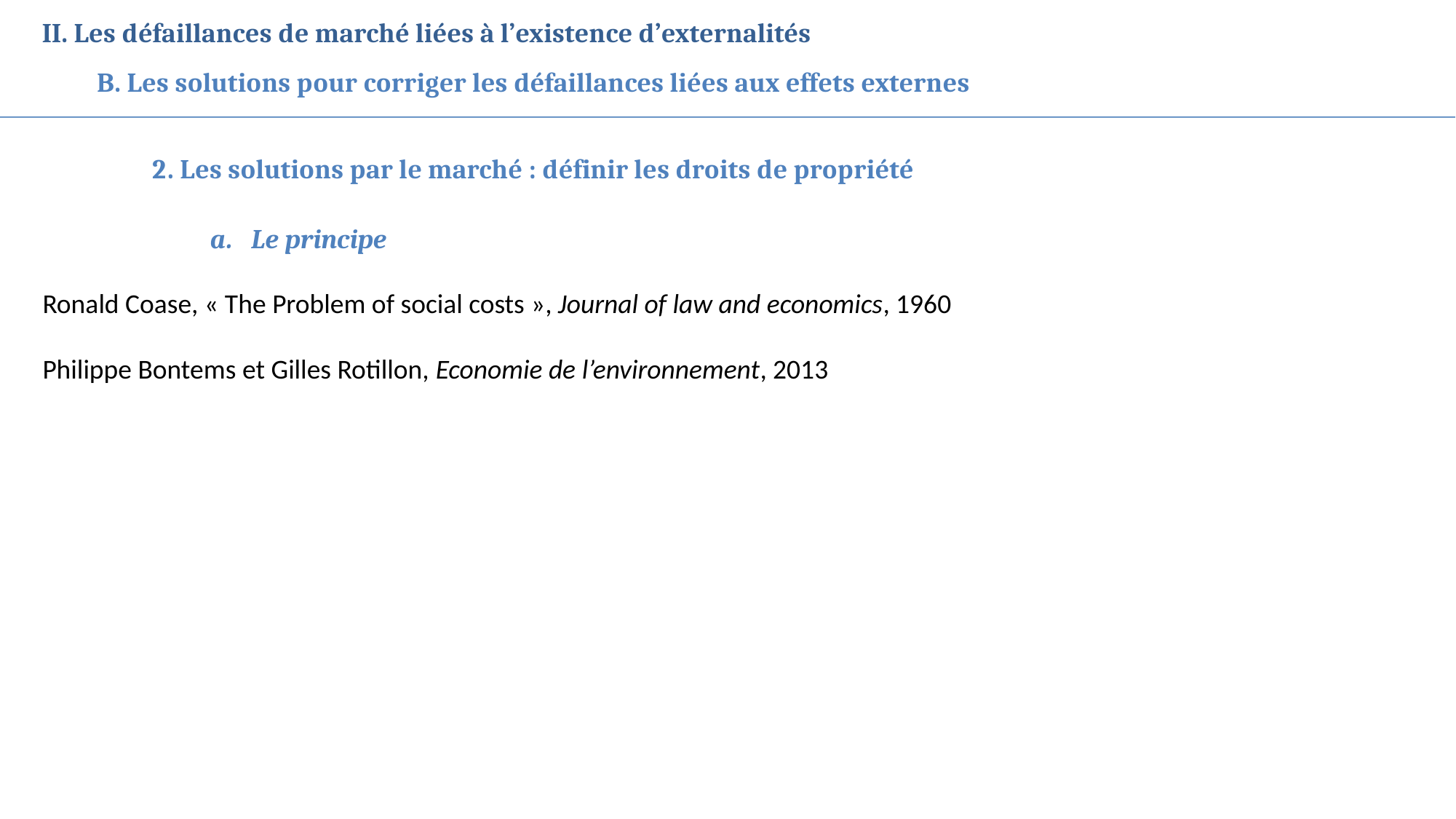

II. Les défaillances de marché liées à l’existence d’externalités
B. Les solutions pour corriger les défaillances liées aux effets externes

2. Les solutions par le marché : définir les droits de propriété
Le principe
Ronald Coase, « The Problem of social costs », Journal of law and economics, 1960

Philippe Bontems et Gilles Rotillon, Economie de l’environnement, 2013